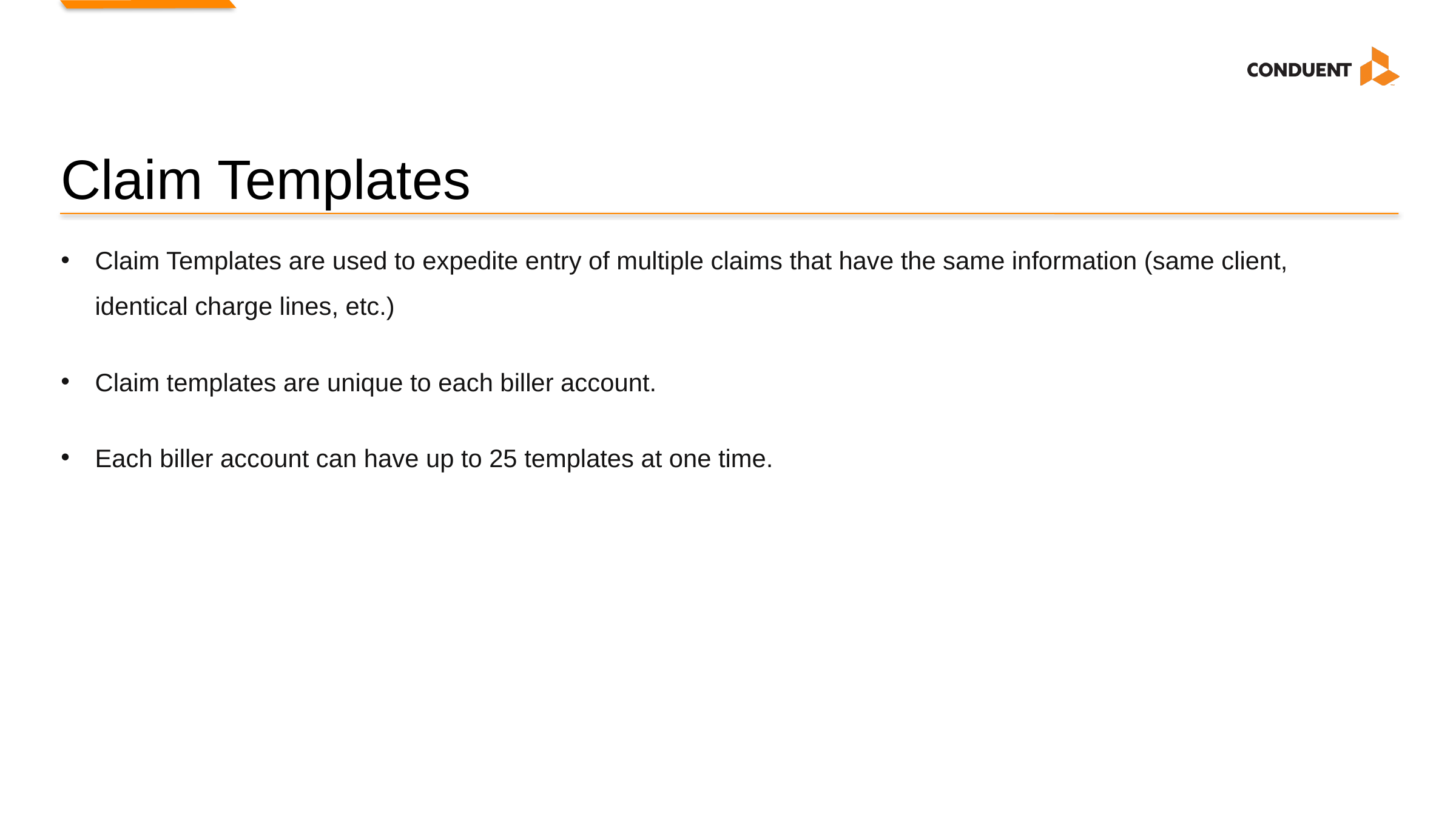

# Claim Templates
Claim Templates are used to expedite entry of multiple claims that have the same information (same client, identical charge lines, etc.)
Claim templates are unique to each biller account.
Each biller account can have up to 25 templates at one time.